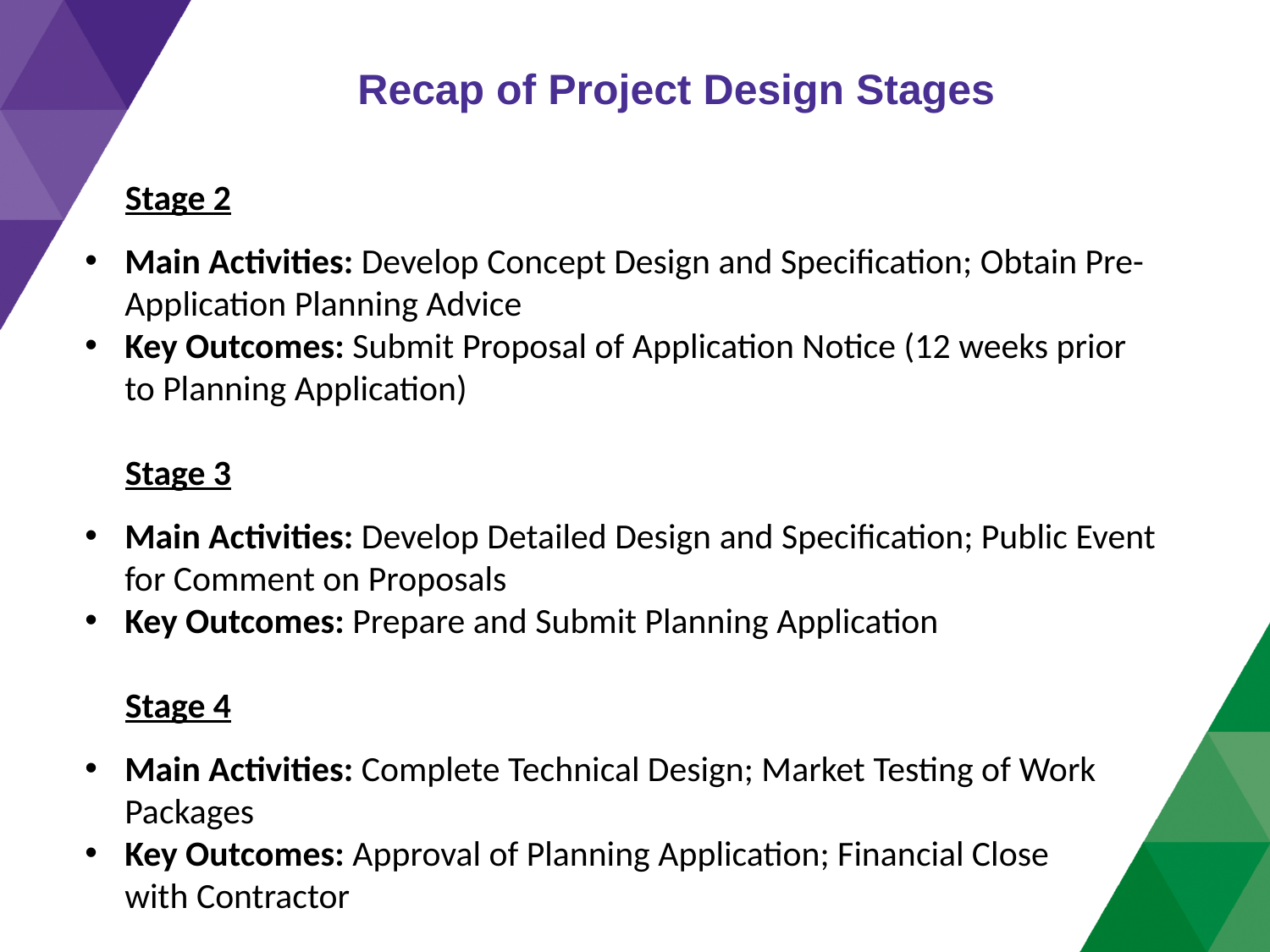

Recap of Project Design Stages

     Stage 2

Main Activities: Develop Concept Design and Specification; Obtain Pre-Application Planning Advice
Key Outcomes: Submit Proposal of Application Notice (12 weeks prior     to Planning Application)

     Stage 3

Main Activities: Develop Detailed Design and Specification; Public Event for Comment on Proposals
Key Outcomes: Prepare and Submit Planning Application

     Stage 4

Main Activities: Complete Technical Design; Market Testing of Work Packages
Key Outcomes: Approval of Planning Application; Financial Close          with Contractor